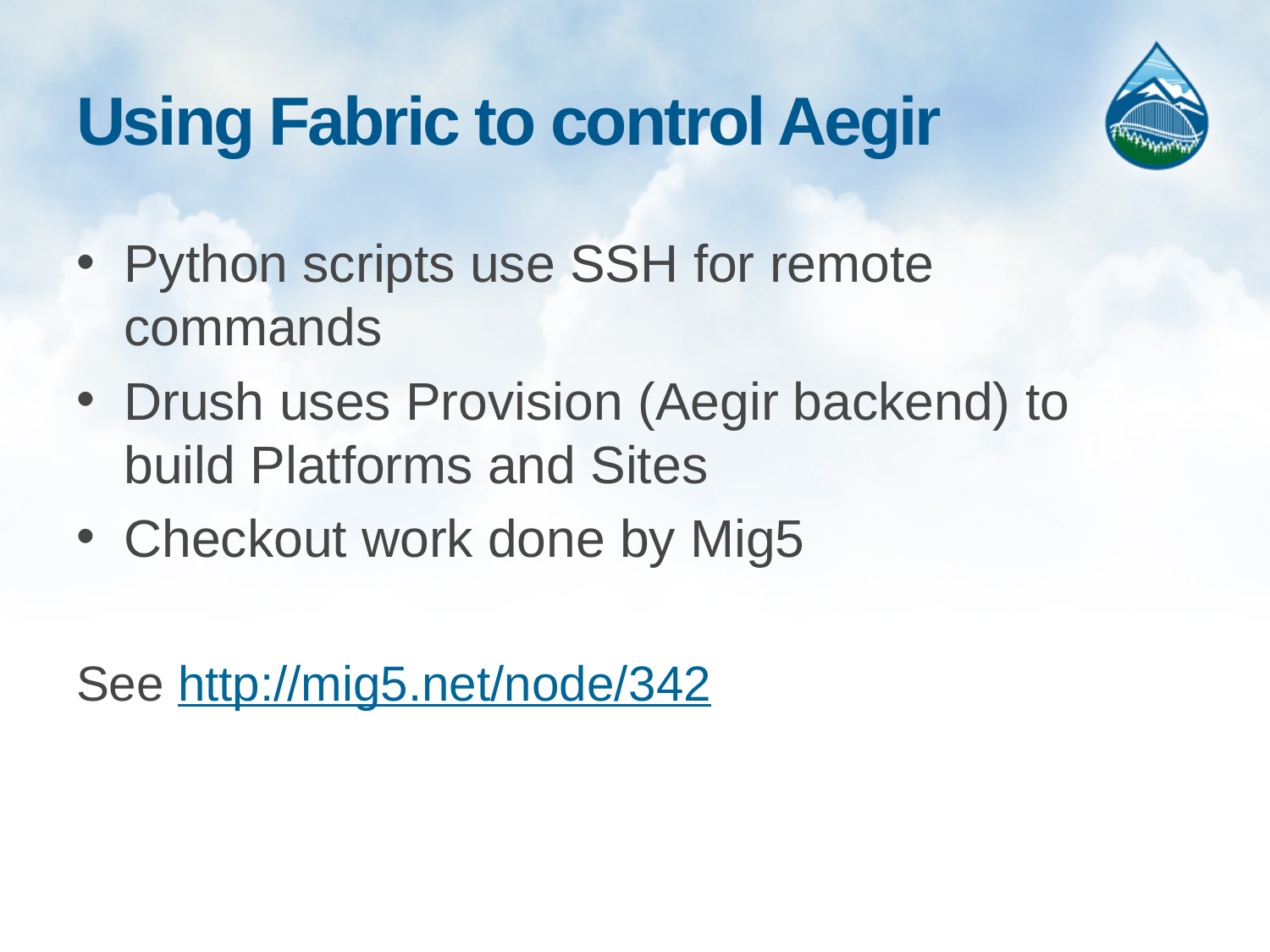

# Using Fabric to control Aegir
Python scripts use SSH for remote commands
Drush uses Provision (Aegir backend) to build Platforms and Sites
Checkout work done by Mig5

See http://mig5.net/node/342